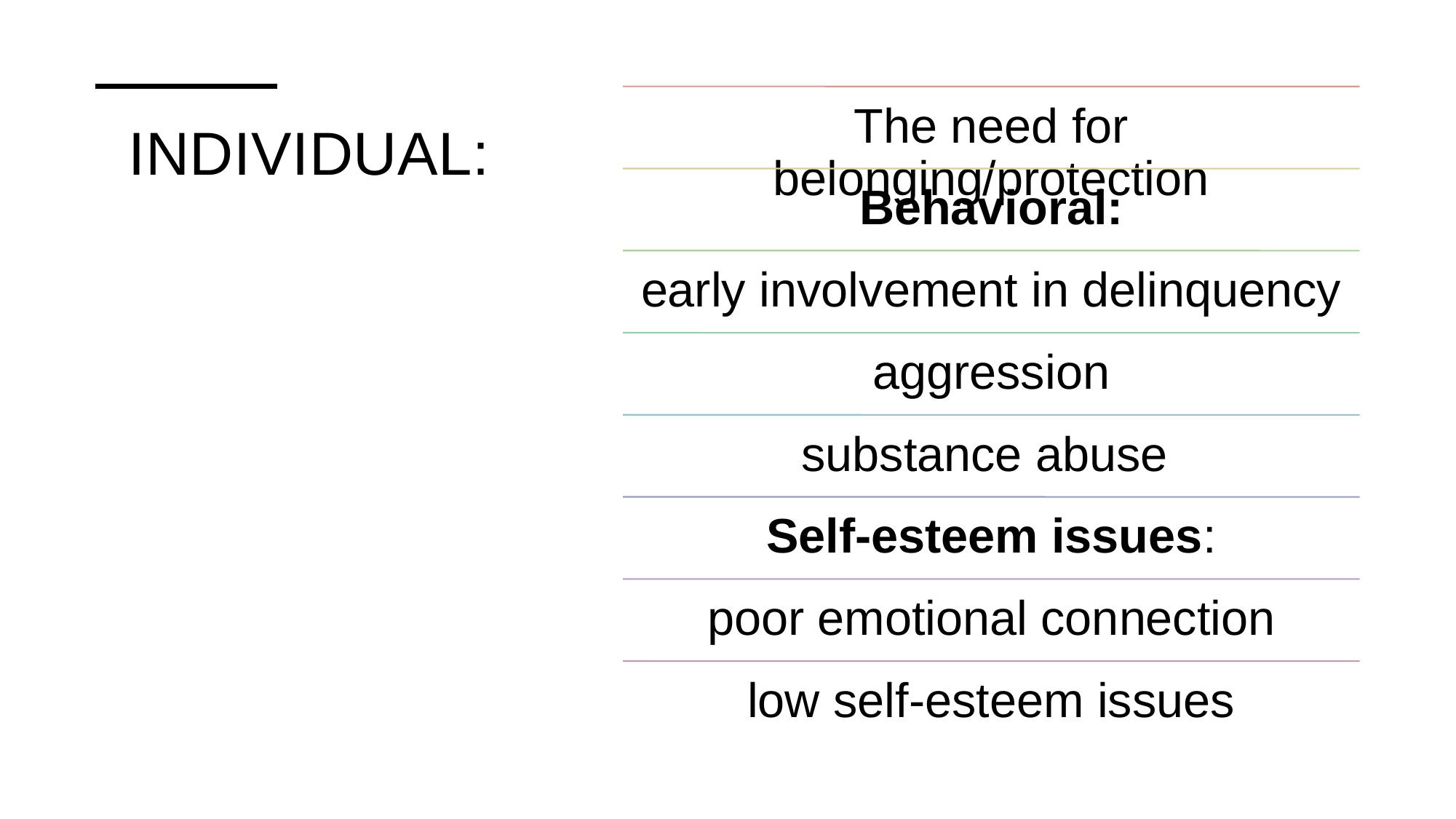

The need for belonging/protection
Behavioral:
early involvement in delinquency
aggression
substance abuse
Self-esteem issues:
poor emotional connection
low self-esteem issues
# Individual: